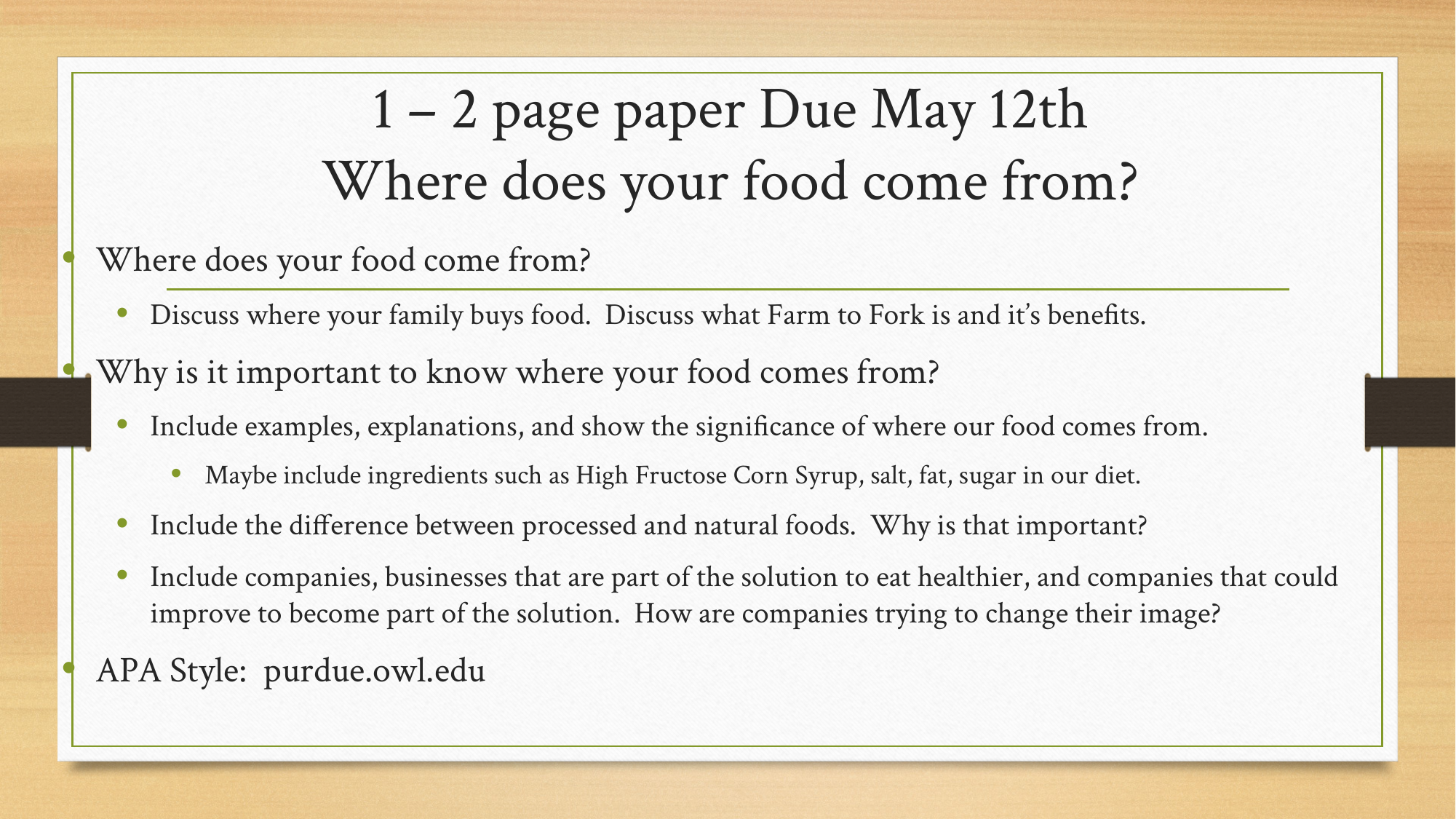

# 1 – 2 page paper Due May 12th Where does your food come from?
Where does your food come from?
Discuss where your family buys food.  Discuss what Farm to Fork is and it’s benefits.
Why is it important to know where your food comes from?
Include examples, explanations, and show the significance of where our food comes from.
Maybe include ingredients such as High Fructose Corn Syrup, salt, fat, sugar in our diet.
Include the difference between processed and natural foods.  Why is that important?
Include companies, businesses that are part of the solution to eat healthier, and companies that could improve to become part of the solution.  How are companies trying to change their image?
APA Style:  purdue.owl.edu